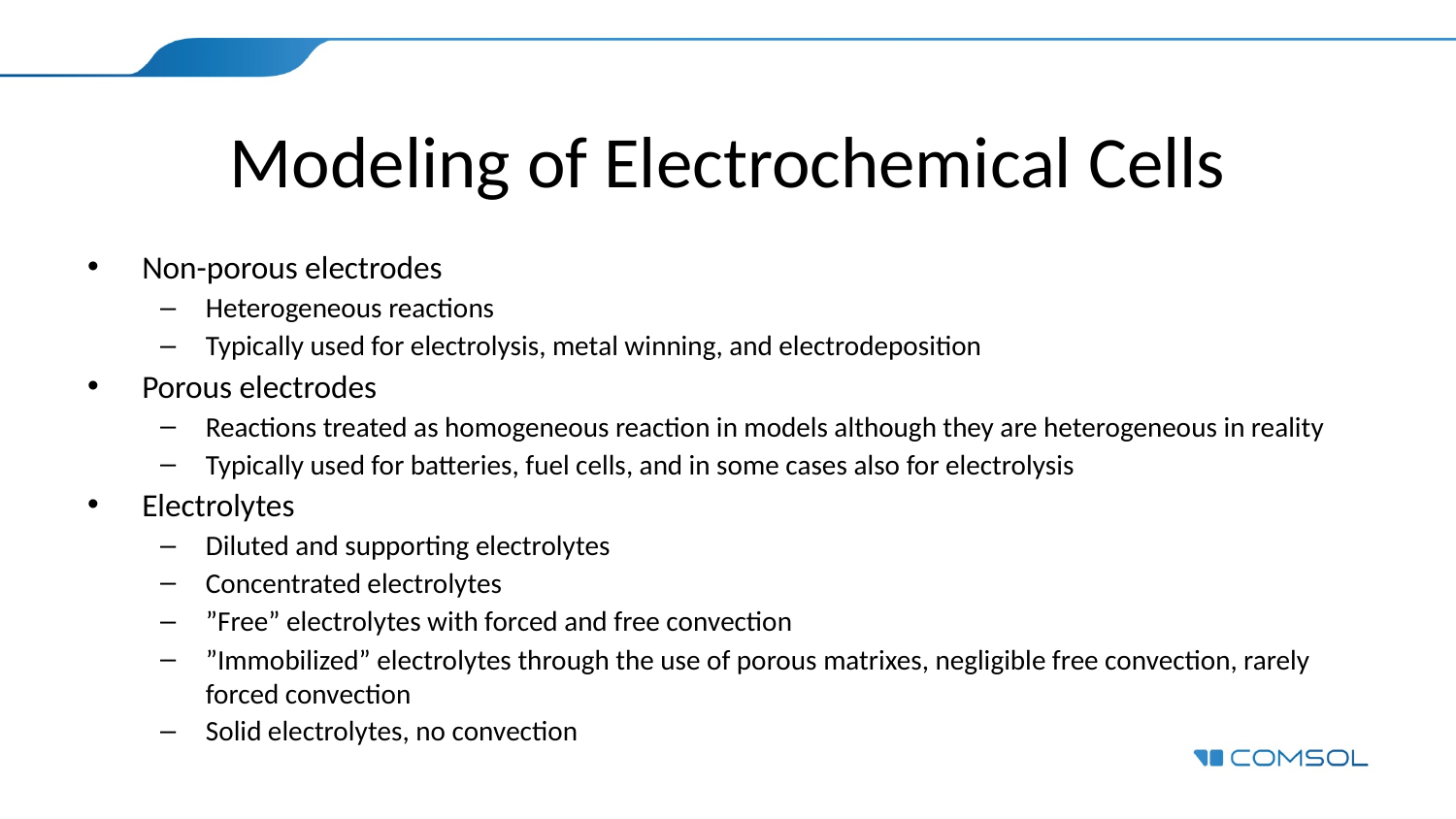

# Modeling of Electrochemical Cells
Non-porous electrodes
Heterogeneous reactions
Typically used for electrolysis, metal winning, and electrodeposition
Porous electrodes
Reactions treated as homogeneous reaction in models although they are heterogeneous in reality
Typically used for batteries, fuel cells, and in some cases also for electrolysis
Electrolytes
Diluted and supporting electrolytes
Concentrated electrolytes
”Free” electrolytes with forced and free convection
”Immobilized” electrolytes through the use of porous matrixes, negligible free convection, rarely forced convection
Solid electrolytes, no convection